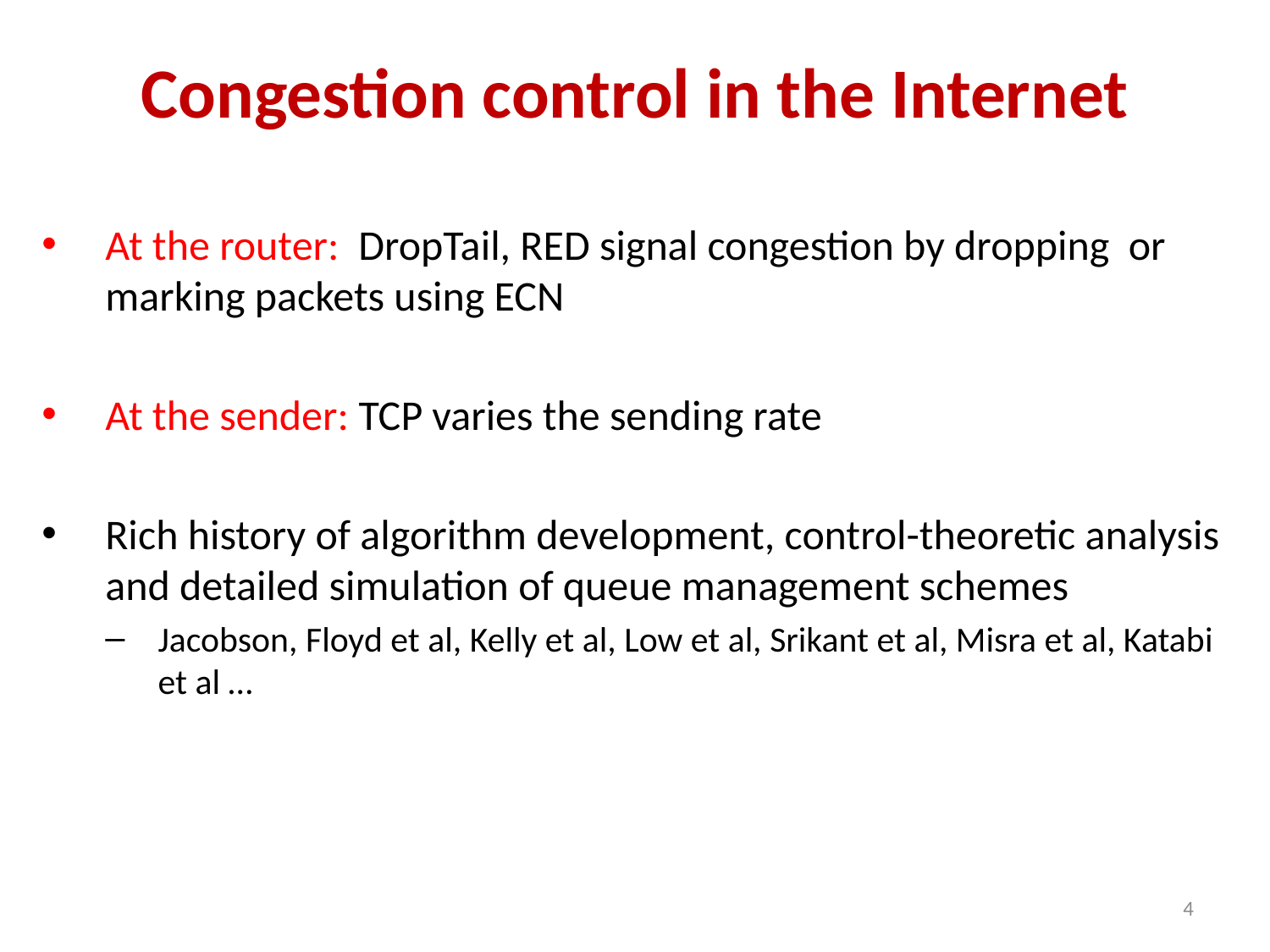

# Congestion control in the Internet
At the router:  DropTail, RED signal congestion by dropping  or marking packets using ECN

At the sender: TCP varies the sending rate

Rich history of algorithm development, control-theoretic analysis and detailed simulation of queue management schemes
Jacobson, Floyd et al, Kelly et al, Low et al, Srikant et al, Misra et al, Katabi et al …

4